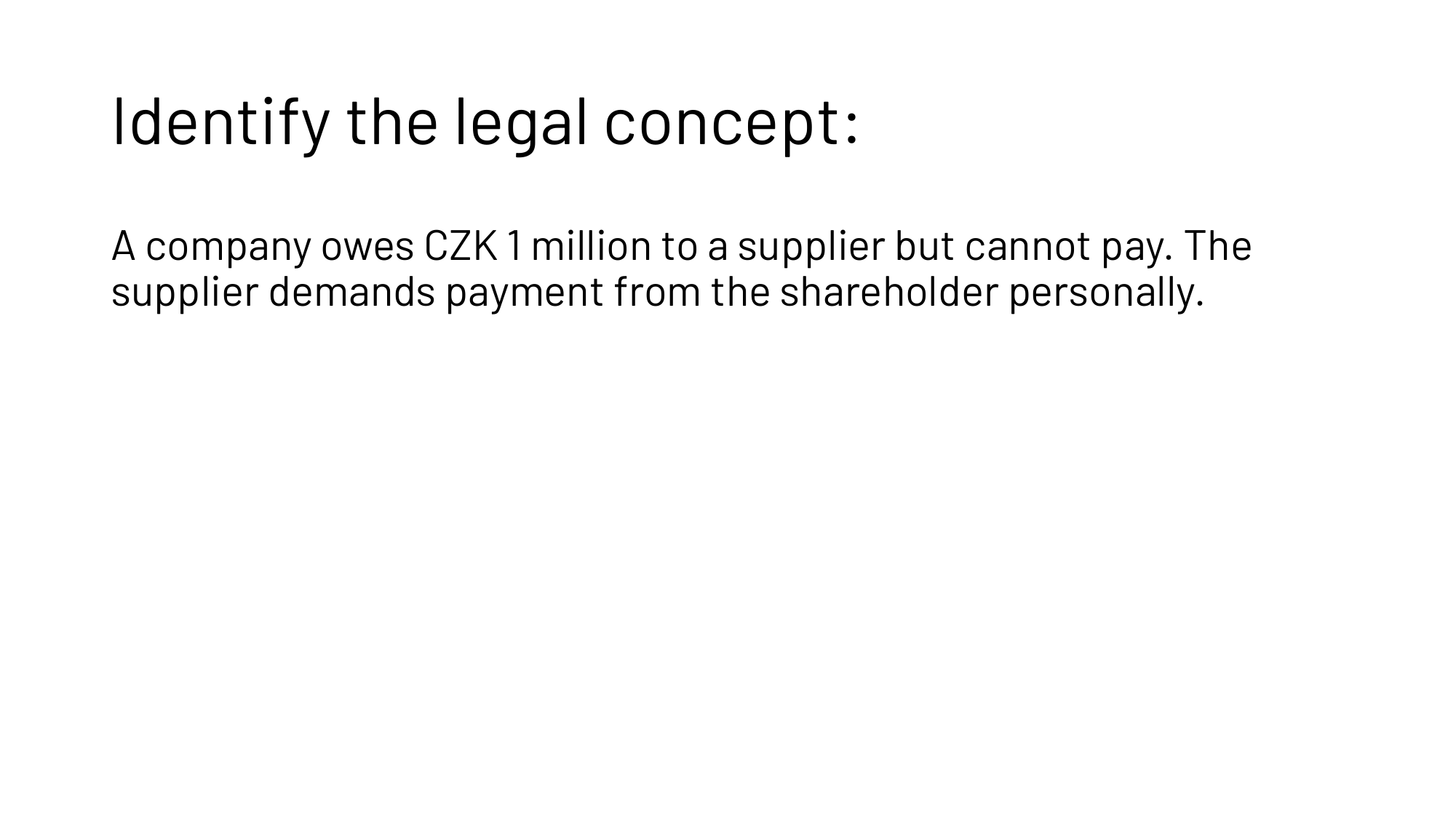

# Identify the legal concept:
A company owes CZK 1 million to a supplier but cannot pay. The supplier demands payment from the shareholder personally.